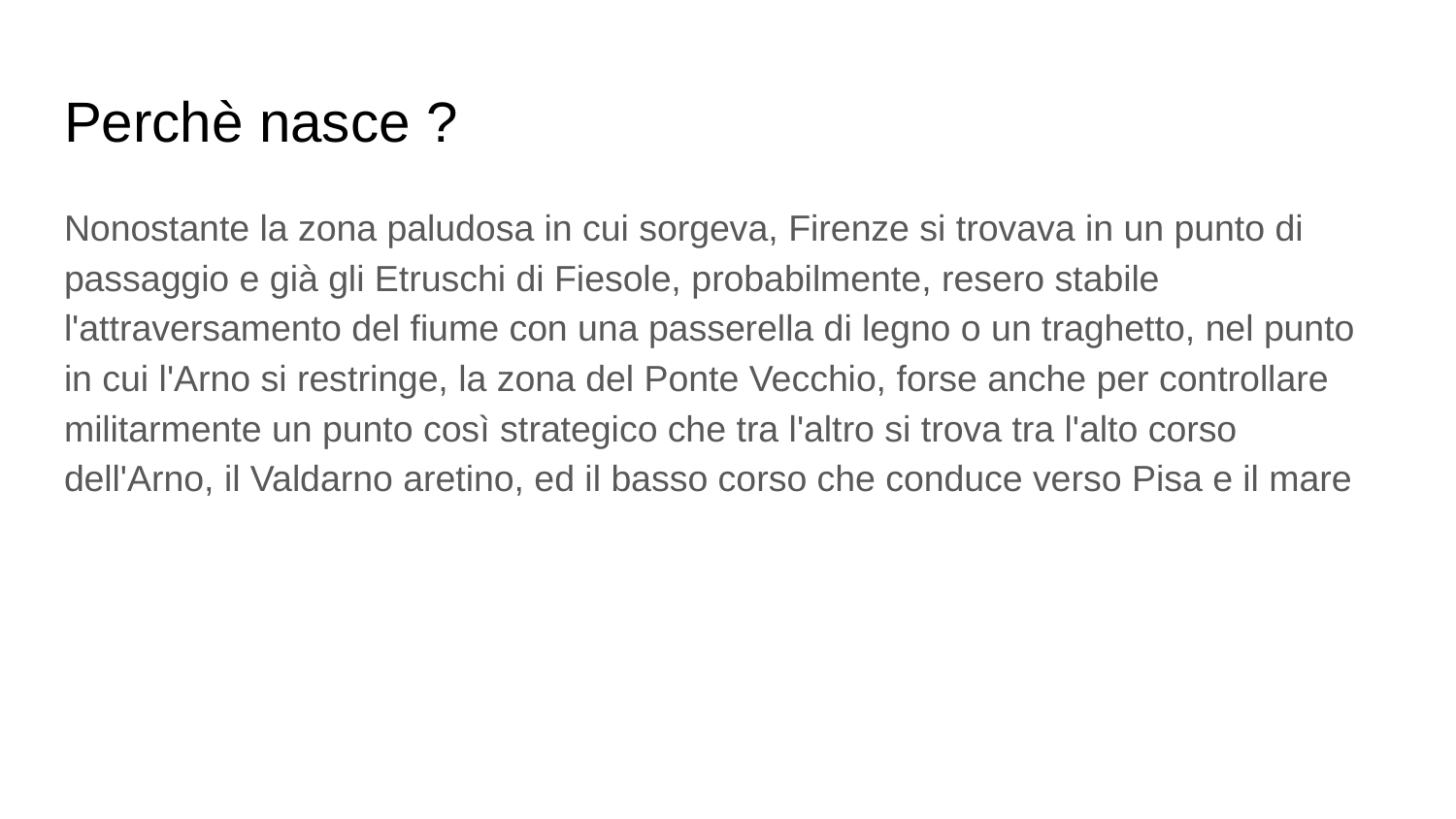

# Perchè nasce ?
Nonostante la zona paludosa in cui sorgeva, Firenze si trovava in un punto di passaggio e già gli Etruschi di Fiesole, probabilmente, resero stabile l'attraversamento del fiume con una passerella di legno o un traghetto, nel punto in cui l'Arno si restringe, la zona del Ponte Vecchio, forse anche per controllare militarmente un punto così strategico che tra l'altro si trova tra l'alto corso dell'Arno, il Valdarno aretino, ed il basso corso che conduce verso Pisa e il mare